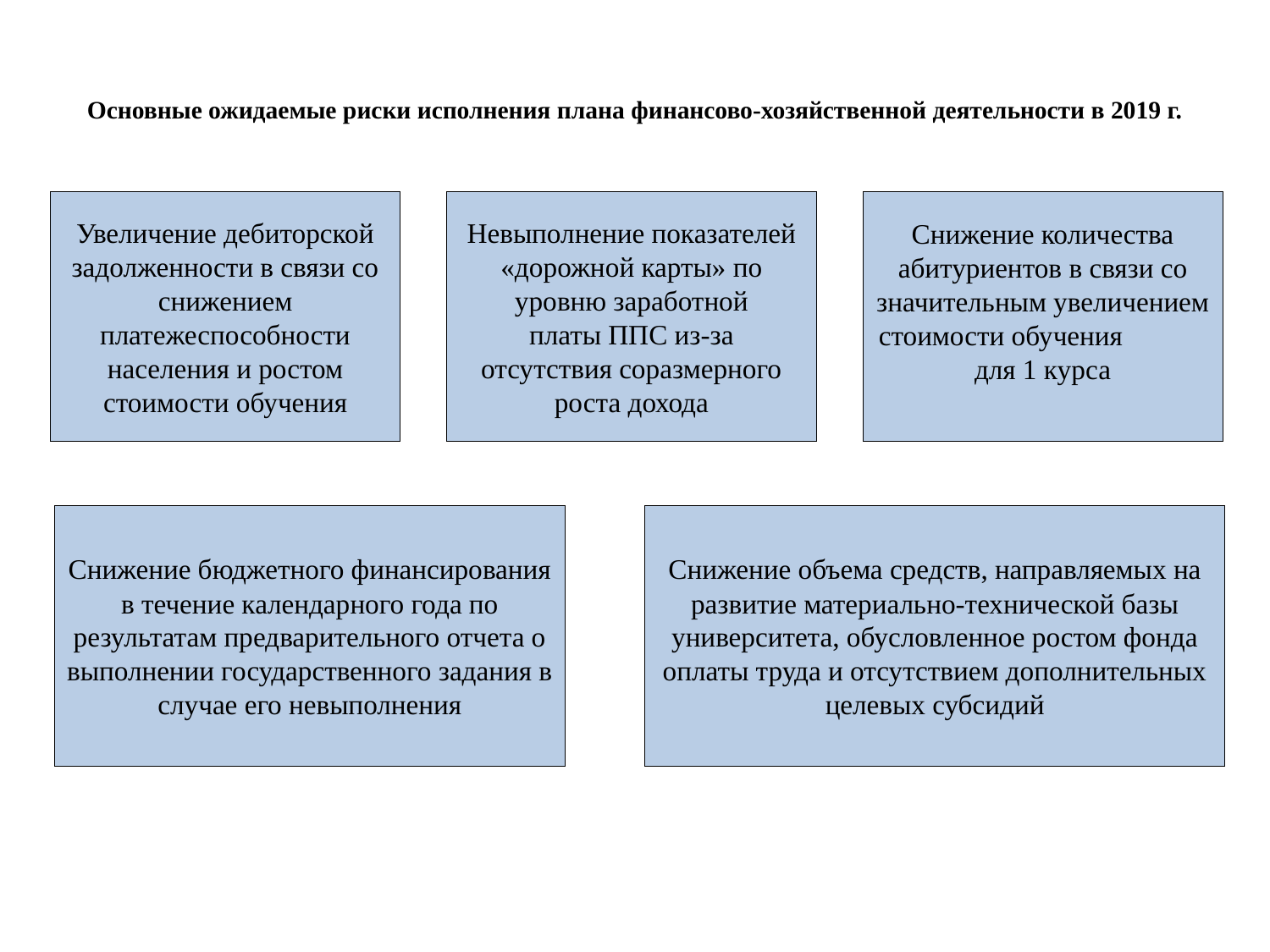

# Основные ожидаемые риски исполнения плана финансово-хозяйственной деятельности в 2019 г.
Увеличение дебиторской задолженности в связи со снижением платежеспособности населения и ростом стоимости обучения
Невыполнение показателей «дорожной карты» по уровню заработной
платы ППС из-за
отсутствия соразмерного роста дохода

Снижение количества абитуриентов в связи со значительным увеличением стоимости обучения             для 1 курса

Снижение бюджетного финансирования в течение календарного года по результатам предварительного отчета о выполнении государственного задания в случае его невыполнения
Снижение объема средств, направляемых на развитие материально-технической базы университета, обусловленное ростом фонда оплаты труда и отсутствием дополнительных целевых субсидий